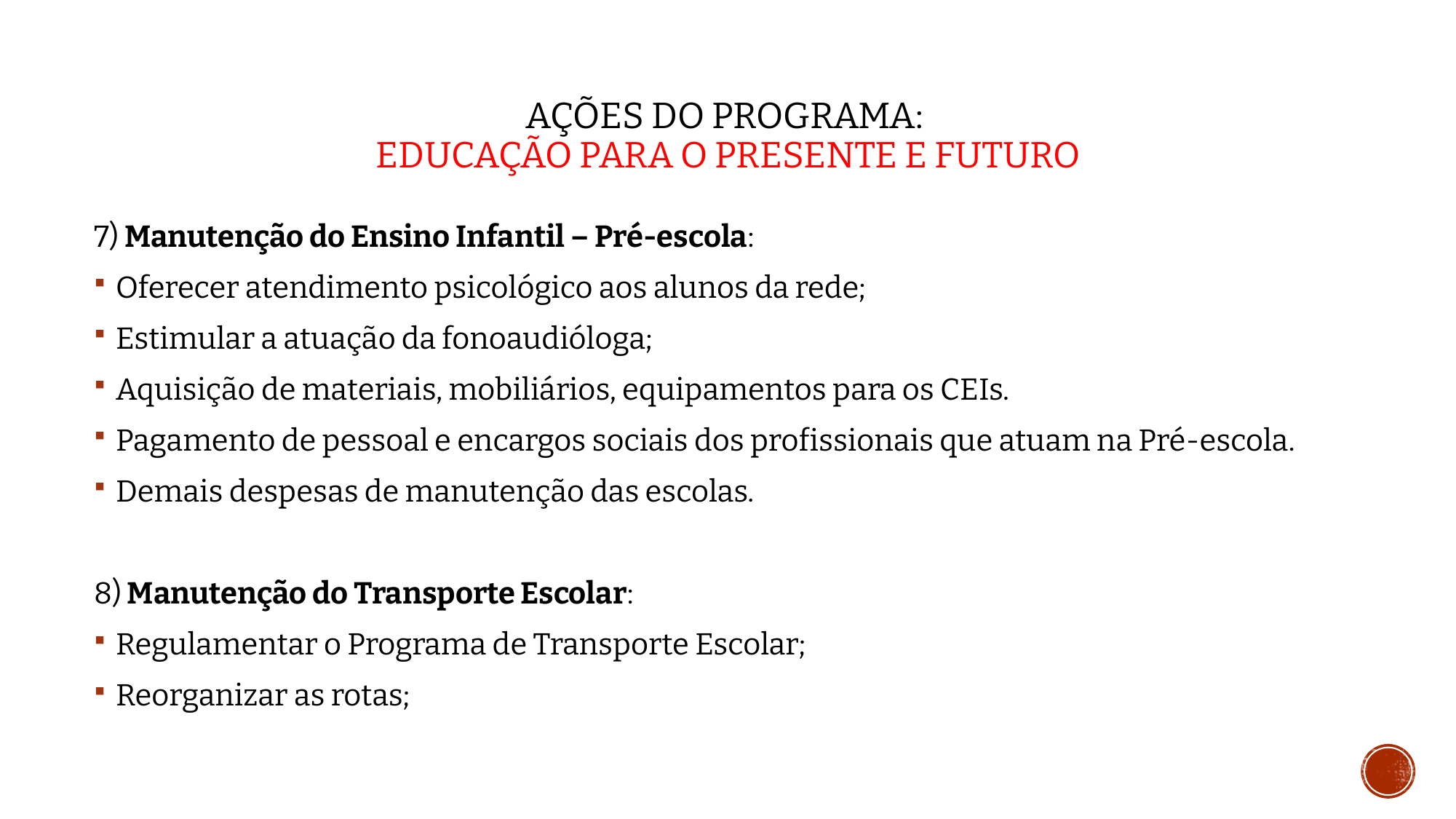

# Ações do programa: educação para o presente e futuro
7) Manutenção do Ensino Infantil – Pré-escola:
Oferecer atendimento psicológico aos alunos da rede;
Estimular a atuação da fonoaudióloga;
Aquisição de materiais, mobiliários, equipamentos para os CEIs.
Pagamento de pessoal e encargos sociais dos profissionais que atuam na Pré-escola.
Demais despesas de manutenção das escolas.

8) Manutenção do Transporte Escolar:
Regulamentar o Programa de Transporte Escolar;
Reorganizar as rotas;